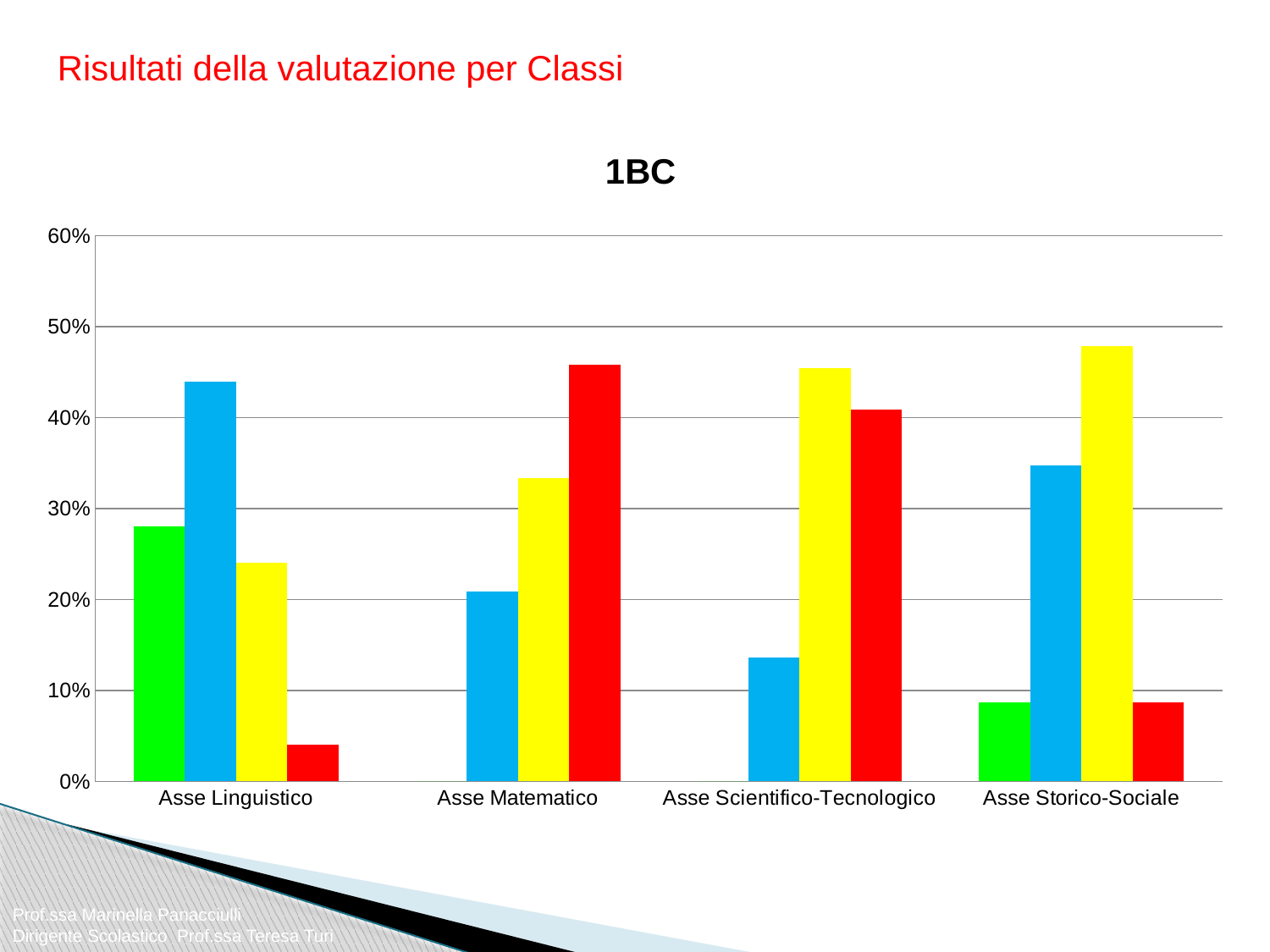

Risultati della valutazione per Classi

### Chart:

| Category | A | B | C | D |
|---|---|---|---|---|
| Asse Linguistico | 0.2800000000000001 | 0.44 | 0.24000000000000002 | 0.04000000000000001 |
| Asse Matematico | 0.0 | 0.20833333333333337 | 0.3333333333333333 | 0.45833333333333326 |
| Asse Scientifico-Tecnologico | 0.0 | 0.13636363636363635 | 0.45454545454545453 | 0.40909090909090917 |
| Asse Storico-Sociale | 0.08695652173913046 | 0.34782608695652184 | 0.47826086956521746 | 0.08695652173913046 |
Prof.ssa Marinella Panacciulli
Dirigente Scolastico  Prof.ssa Teresa Turi